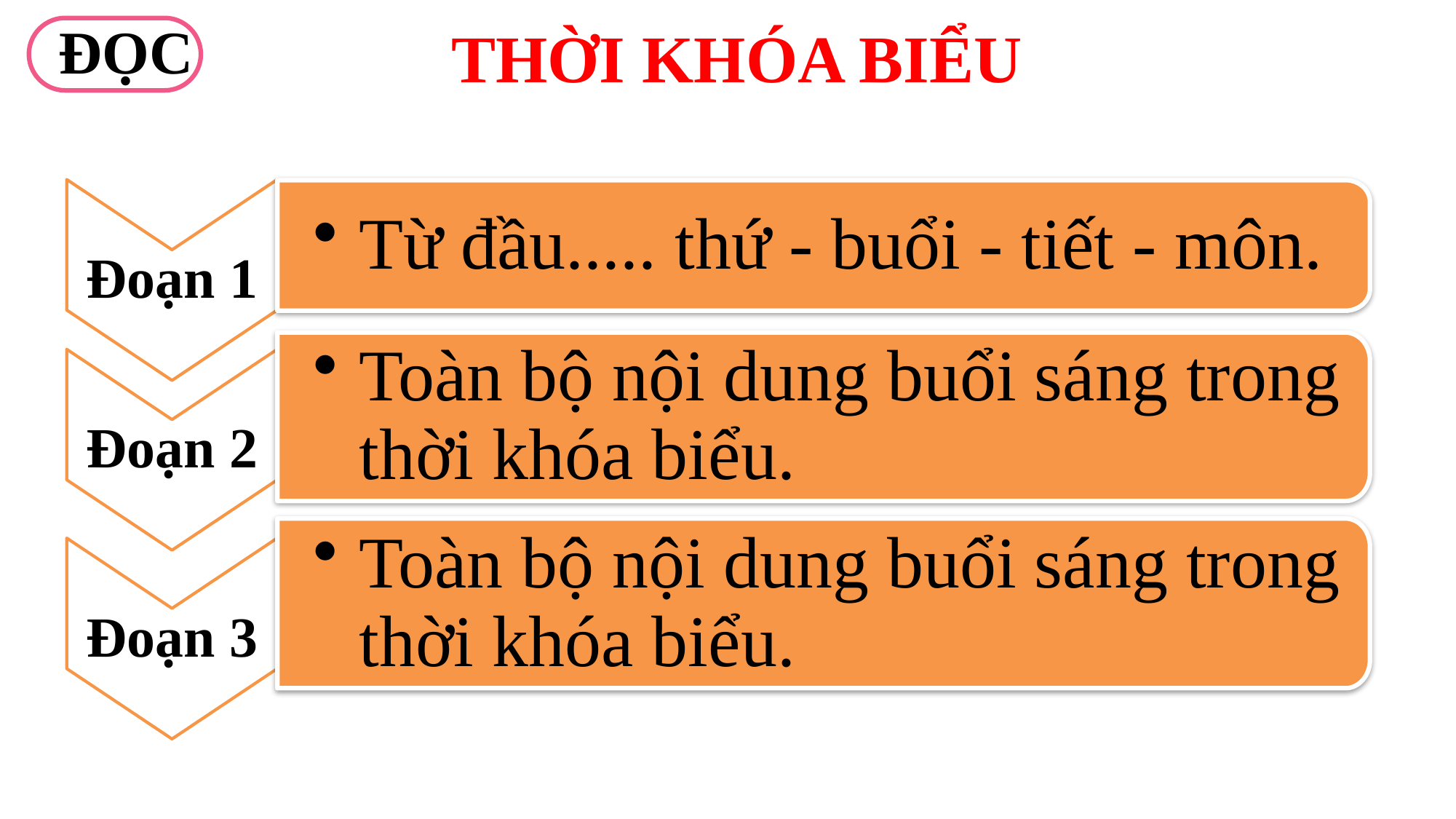

ĐỌC

THỜI KHÓA BIỂU
Đoạn 1
Từ đầu..... thứ - buổi - tiết - môn.
Toàn bộ nội dung buổi sáng trong thời khóa biểu.
Đoạn 2
Toàn bộ nội dung buổi sáng trong thời khóa biểu.
Đoạn 3